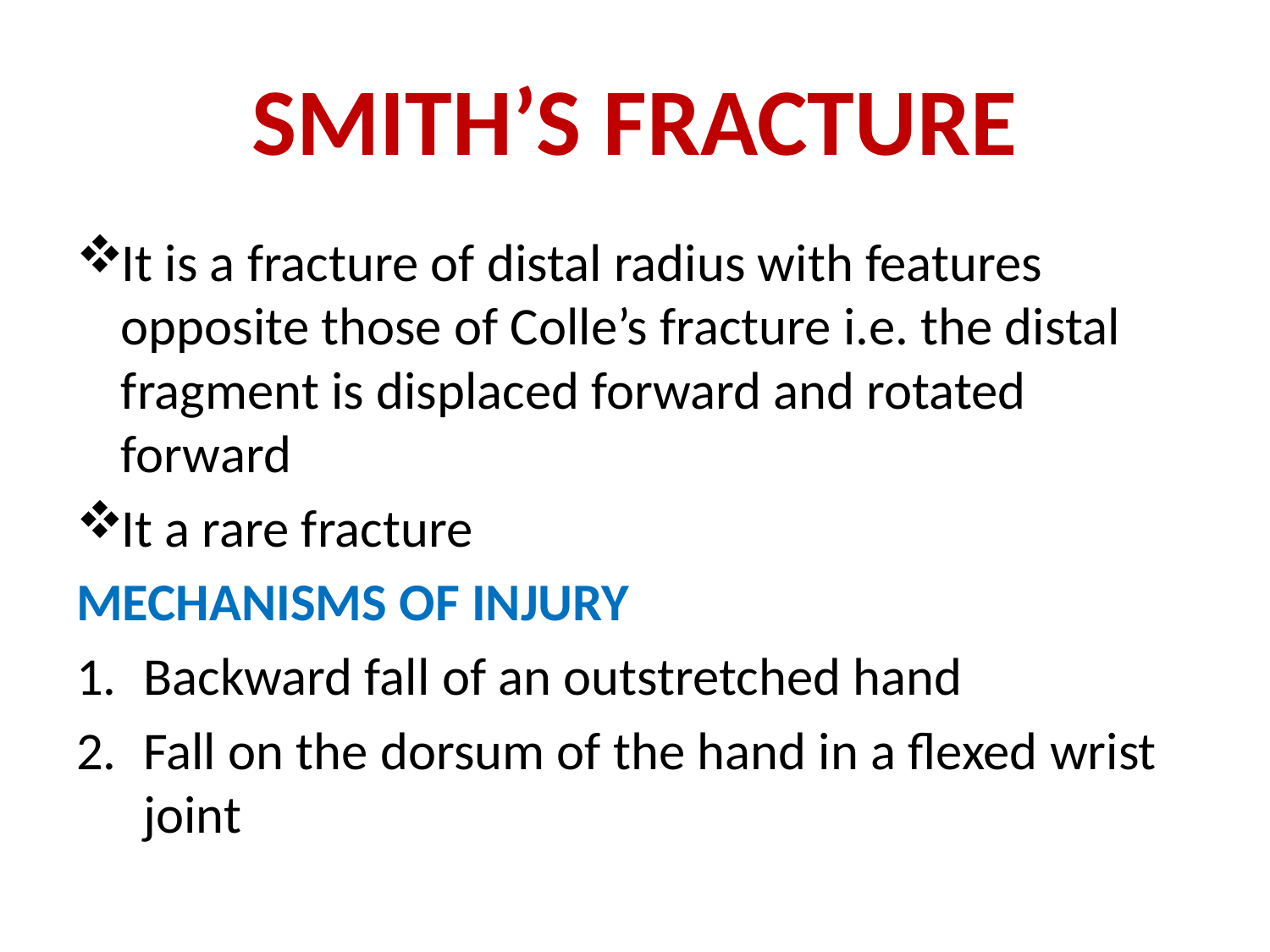

# SMITH’S FRACTURE
It is a fracture of distal radius with features opposite those of Colle’s fracture i.e. the distal fragment is displaced forward and rotated forward
It a rare fracture
MECHANISMS OF INJURY
Backward fall of an outstretched hand
Fall on the dorsum of the hand in a flexed wrist joint